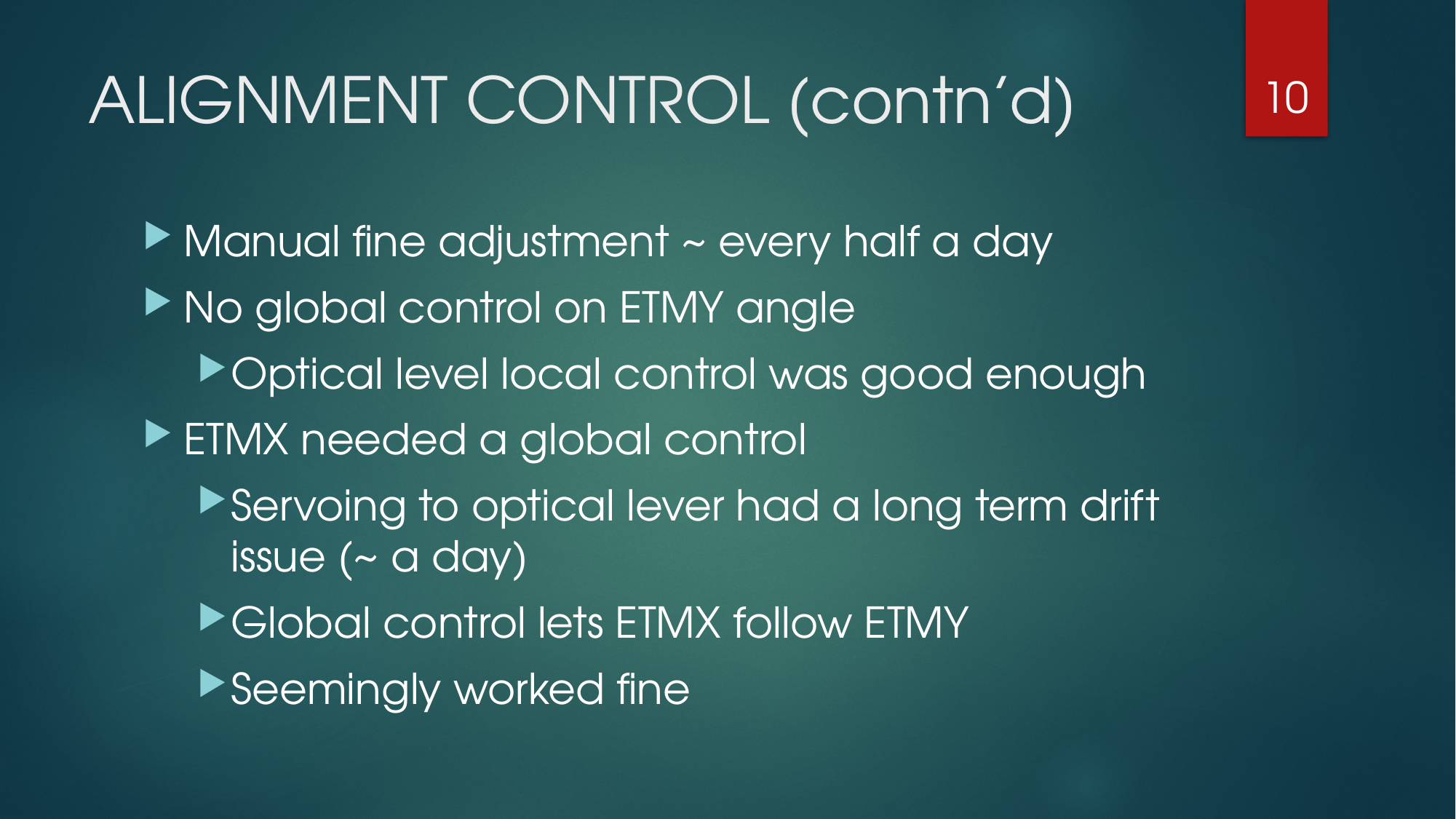

10
# ALIGNMENT CONTROL (contn’d)
Manual fine adjustment ~ every half a day
No global control on ETMY angle
Optical level local control was good enough
ETMX needed a global control
Servoing to optical lever had a long term drift issue (~ a day)
Global control lets ETMX follow ETMY
Seemingly worked fine